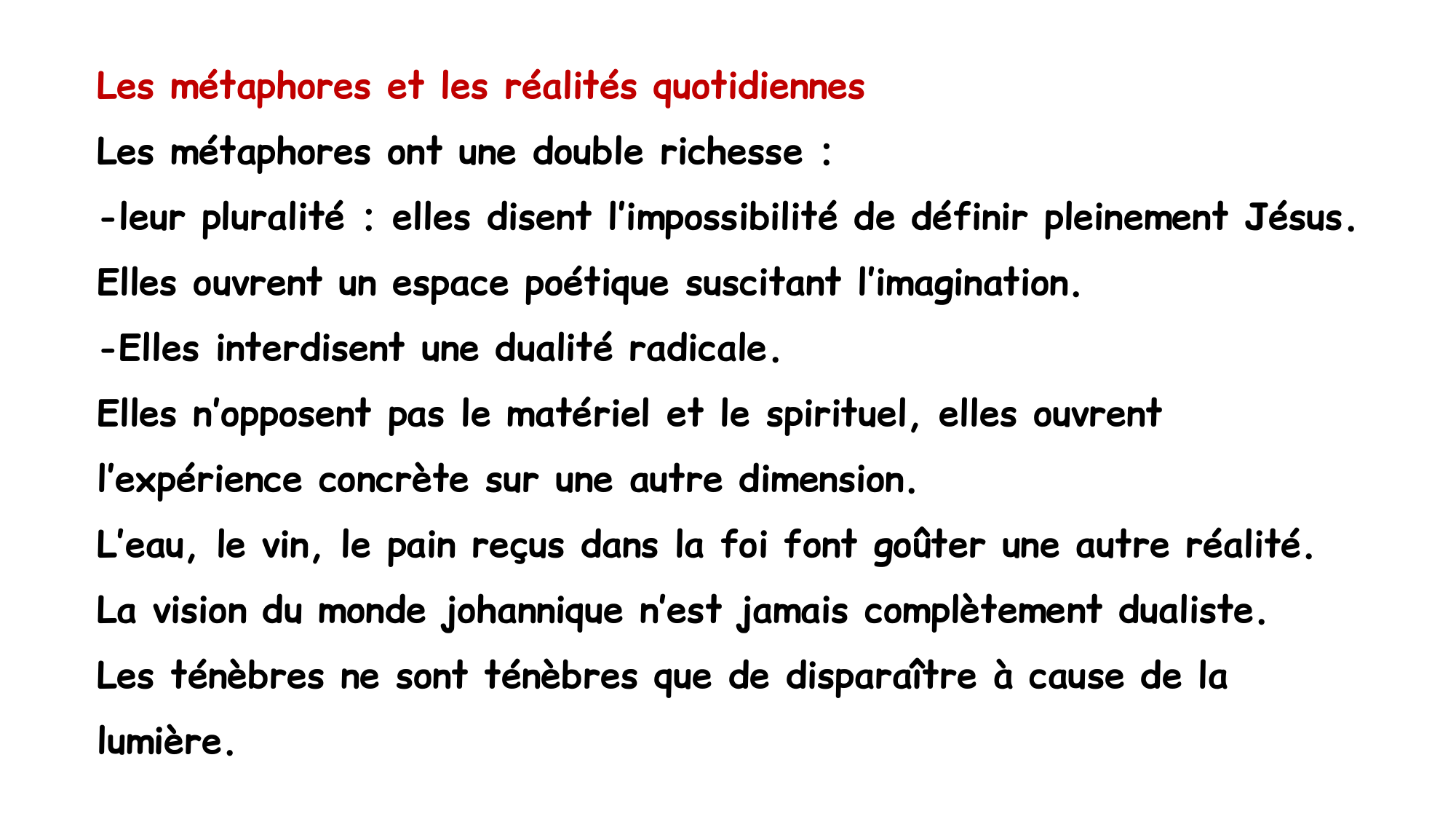

Les métaphores et les réalités quotidiennes
Les métaphores ont une double richesse :
-leur pluralité : elles disent l’impossibilité de définir pleinement Jésus.
Elles ouvrent un espace poétique suscitant l’imagination.
-Elles interdisent une dualité radicale.
Elles n’opposent pas le matériel et le spirituel, elles ouvrent l’expérience concrète sur une autre dimension.
L’eau, le vin, le pain reçus dans la foi font goûter une autre réalité.
La vision du monde johannique n’est jamais complètement dualiste.
Les ténèbres ne sont ténèbres que de disparaître à cause de la lumière.